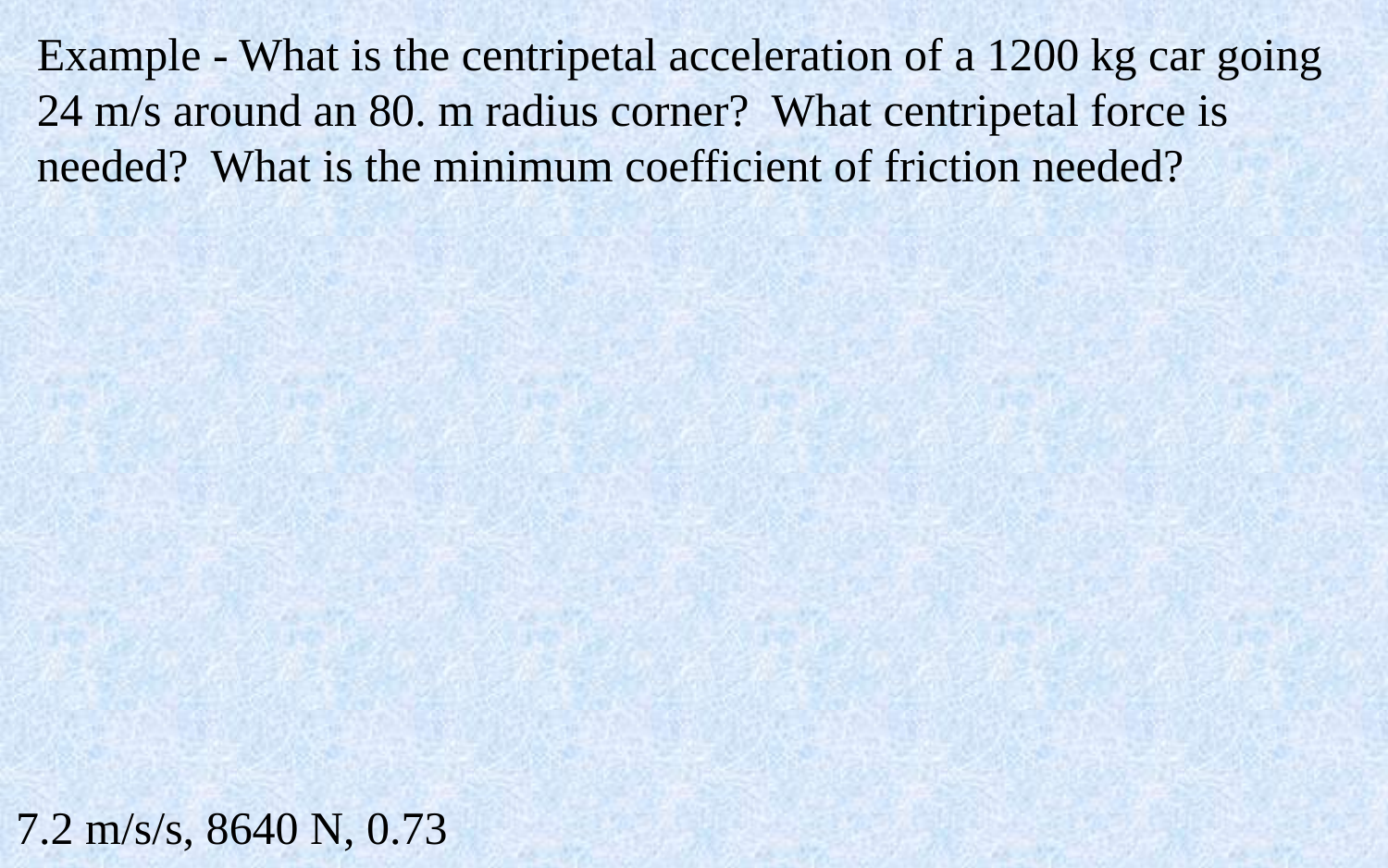

Example - What is the centripetal acceleration of a 1200 kg car going 24 m/s around an 80. m radius corner?  What centripetal force is needed?  What is the minimum coefficient of friction needed?
7.2 m/s/s, 8640 N, 0.73